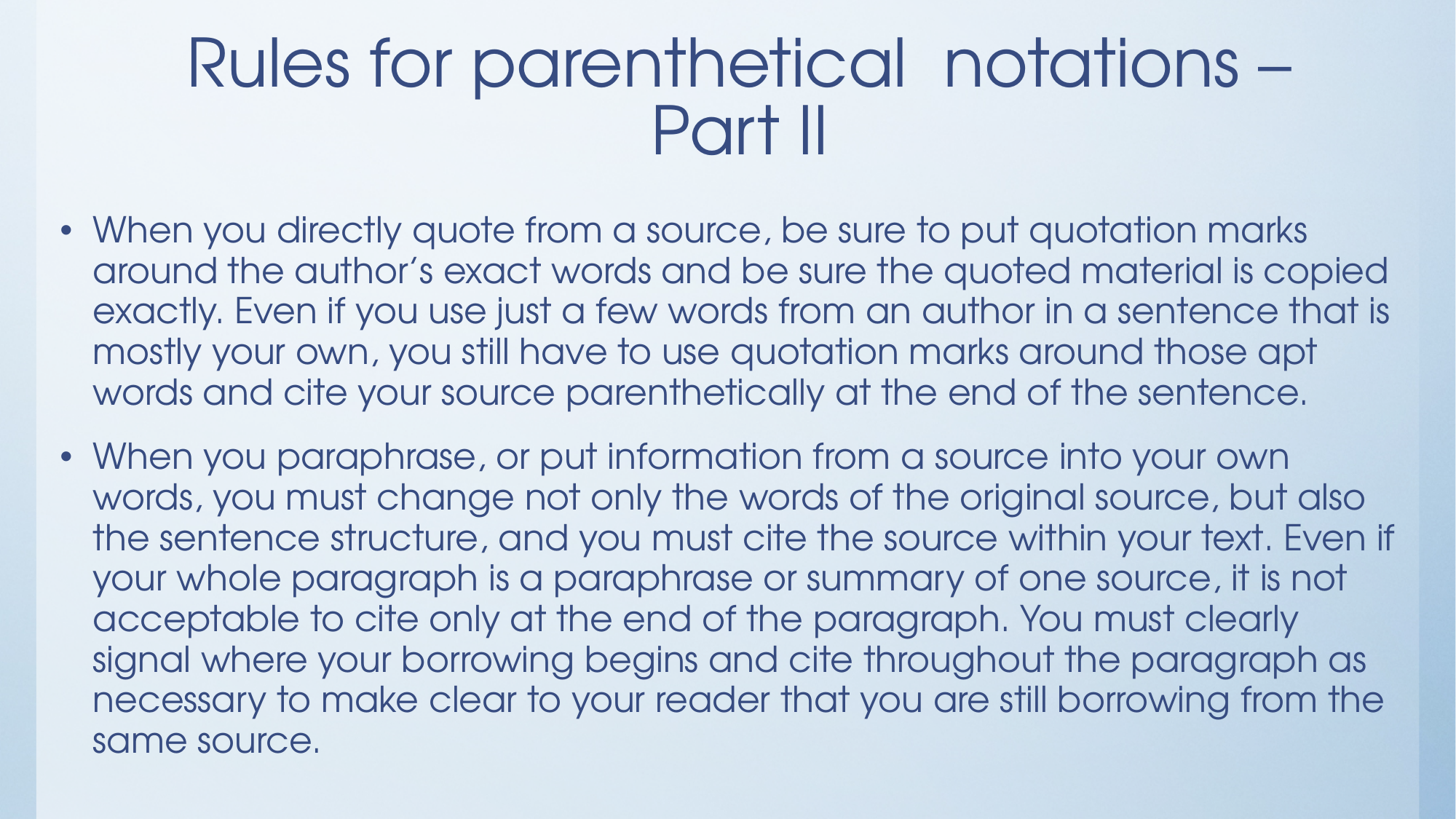

# Rules for parenthetical  notations – Part II
When you directly quote from a source, be sure to put quotation marks around the author’s exact words and be sure the quoted material is copied exactly. Even if you use just a few words from an author in a sentence that is mostly your own, you still have to use quotation marks around those apt words and cite your source parenthetically at the end of the sentence.
When you paraphrase, or put information from a source into your own words, you must change not only the words of the original source, but also the sentence structure, and you must cite the source within your text. Even if your whole paragraph is a paraphrase or summary of one source, it is not acceptable to cite only at the end of the paragraph. You must clearly signal where your borrowing begins and cite throughout the paragraph as necessary to make clear to your reader that you are still borrowing from the same source.